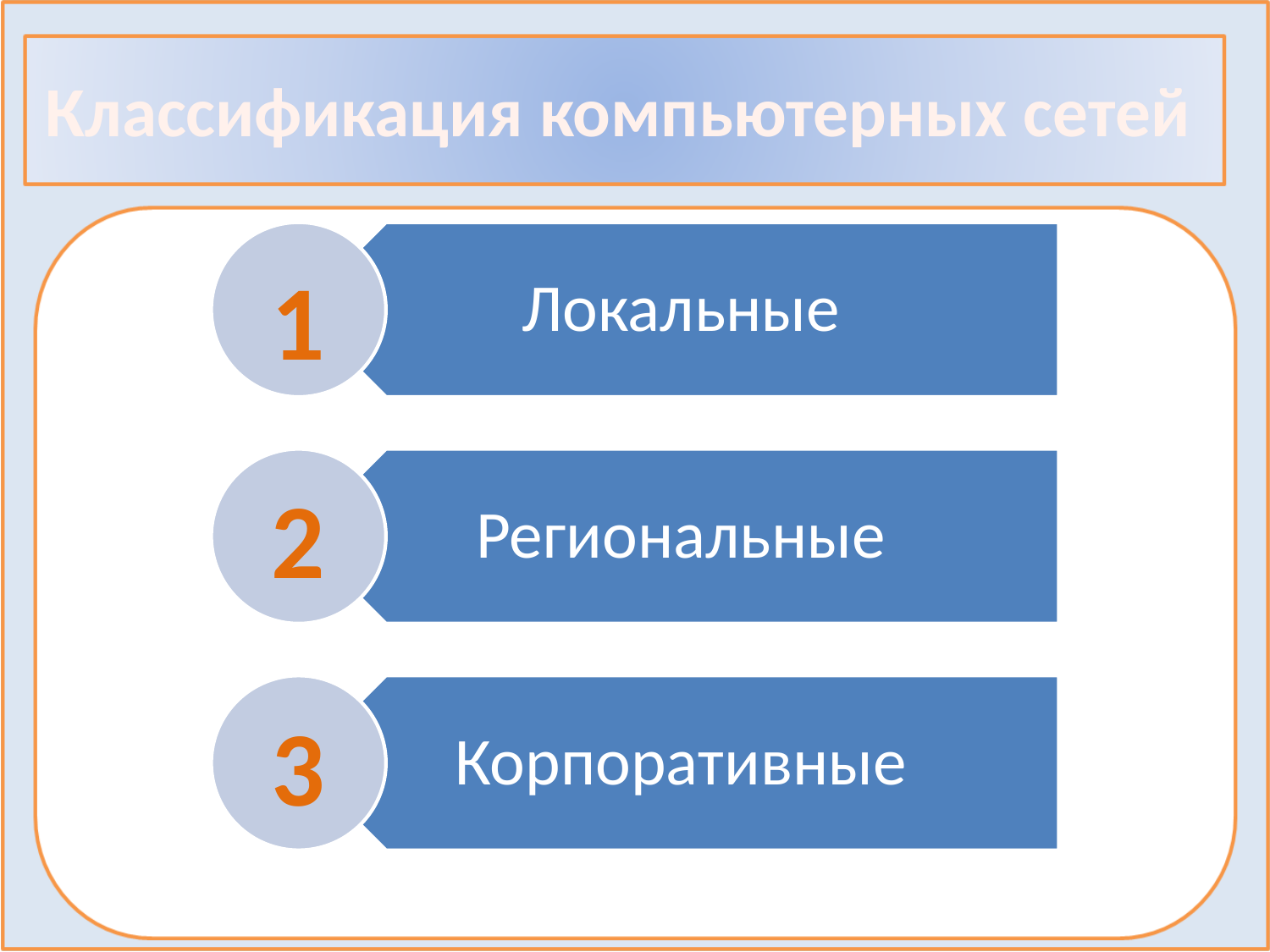

# Классификация компьютерных сетей
Локальные
Региональные
Корпоративные
1
2
3